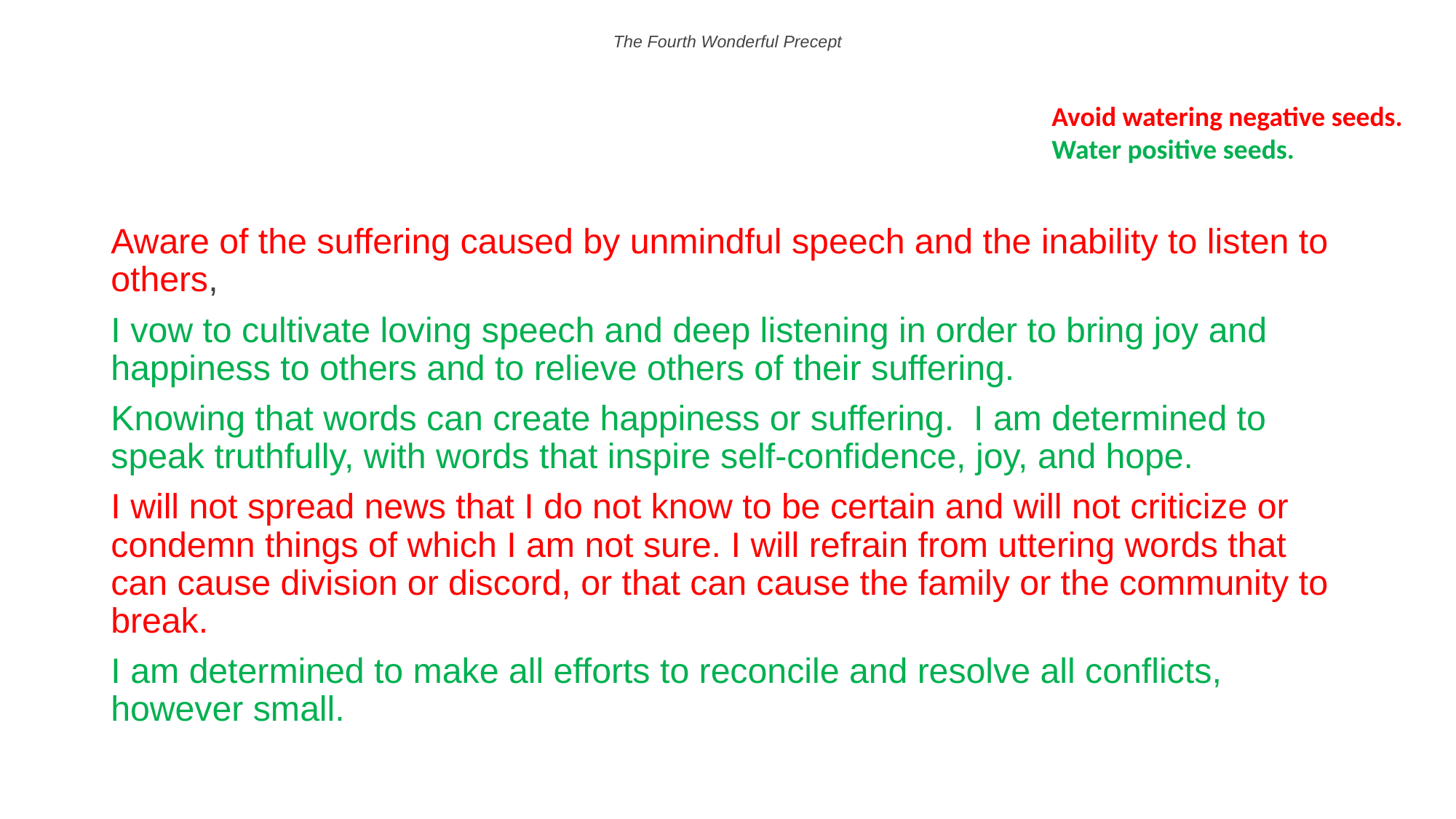

# The Fourth Wonderful Precept
Avoid watering negative seeds.
Water positive seeds.
Aware of the suffering caused by unmindful speech and the inability to listen to others,
I vow to cultivate loving speech and deep listening in order to bring joy and happiness to others and to relieve others of their suffering.
Knowing that words can create happiness or suffering.  I am determined to speak truthfully, with words that inspire self-confidence, joy, and hope.
I will not spread news that I do not know to be certain and will not criticize or condemn things of which I am not sure. I will refrain from uttering words that can cause division or discord, or that can cause the family or the community to break.
I am determined to make all efforts to reconcile and resolve all conflicts, however small.